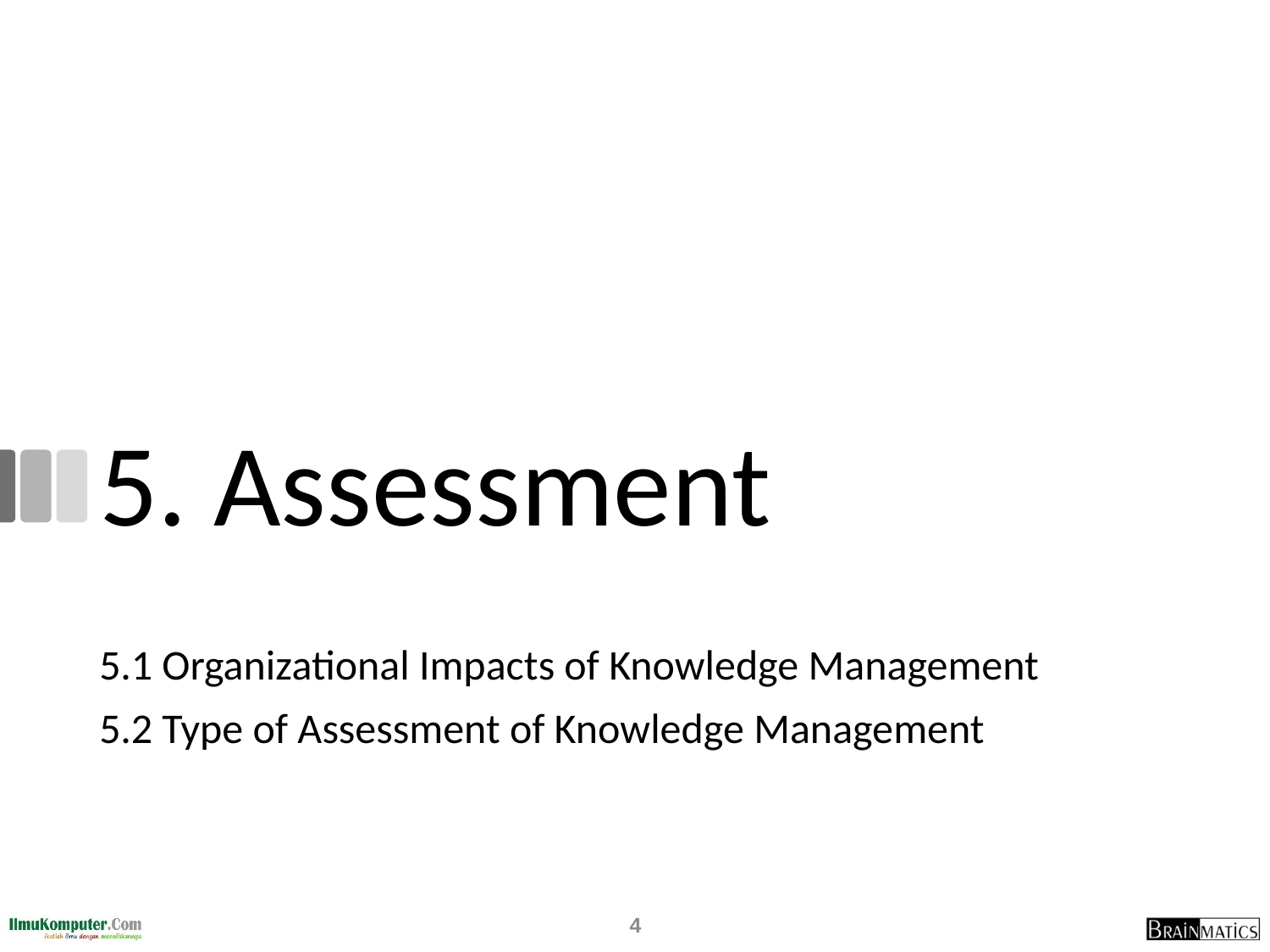

# 5. Assessment
5.1 Organizational Impacts of Knowledge Management
5.2 Type of Assessment of Knowledge Management
4